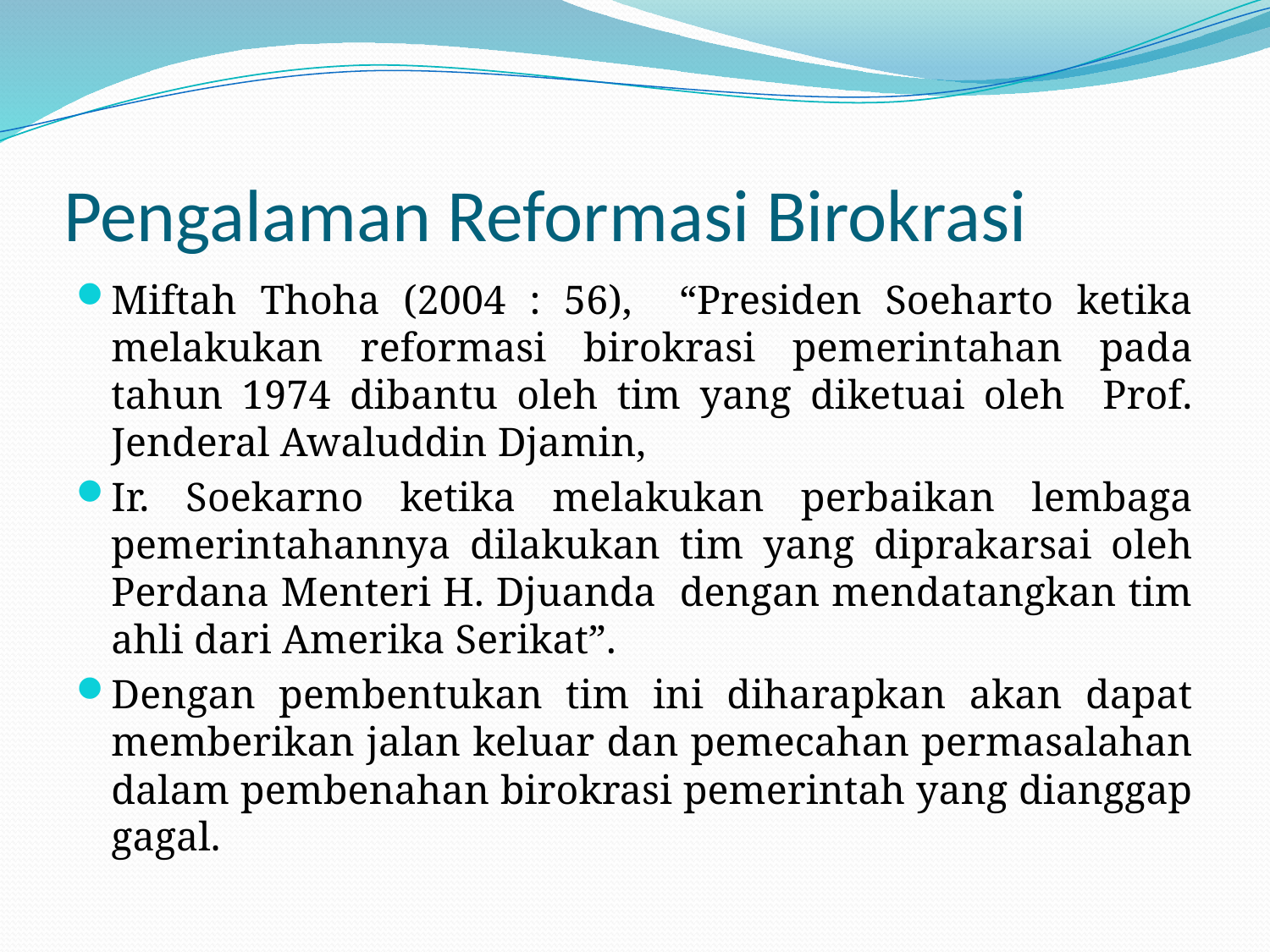

# Pengalaman Reformasi Birokrasi
Miftah Thoha (2004 : 56),  “Presiden Soeharto ketika melakukan reformasi birokrasi pemerintahan pada tahun 1974 dibantu oleh tim yang diketuai oleh  Prof. Jenderal Awaluddin Djamin,
Ir. Soekarno ketika melakukan perbaikan lembaga pemerintahannya dilakukan tim yang diprakarsai oleh Perdana Menteri H. Djuanda  dengan mendatangkan tim ahli dari Amerika Serikat”.
Dengan pembentukan tim ini diharapkan akan dapat memberikan jalan keluar dan pemecahan permasalahan dalam pembenahan birokrasi pemerintah yang dianggap gagal.